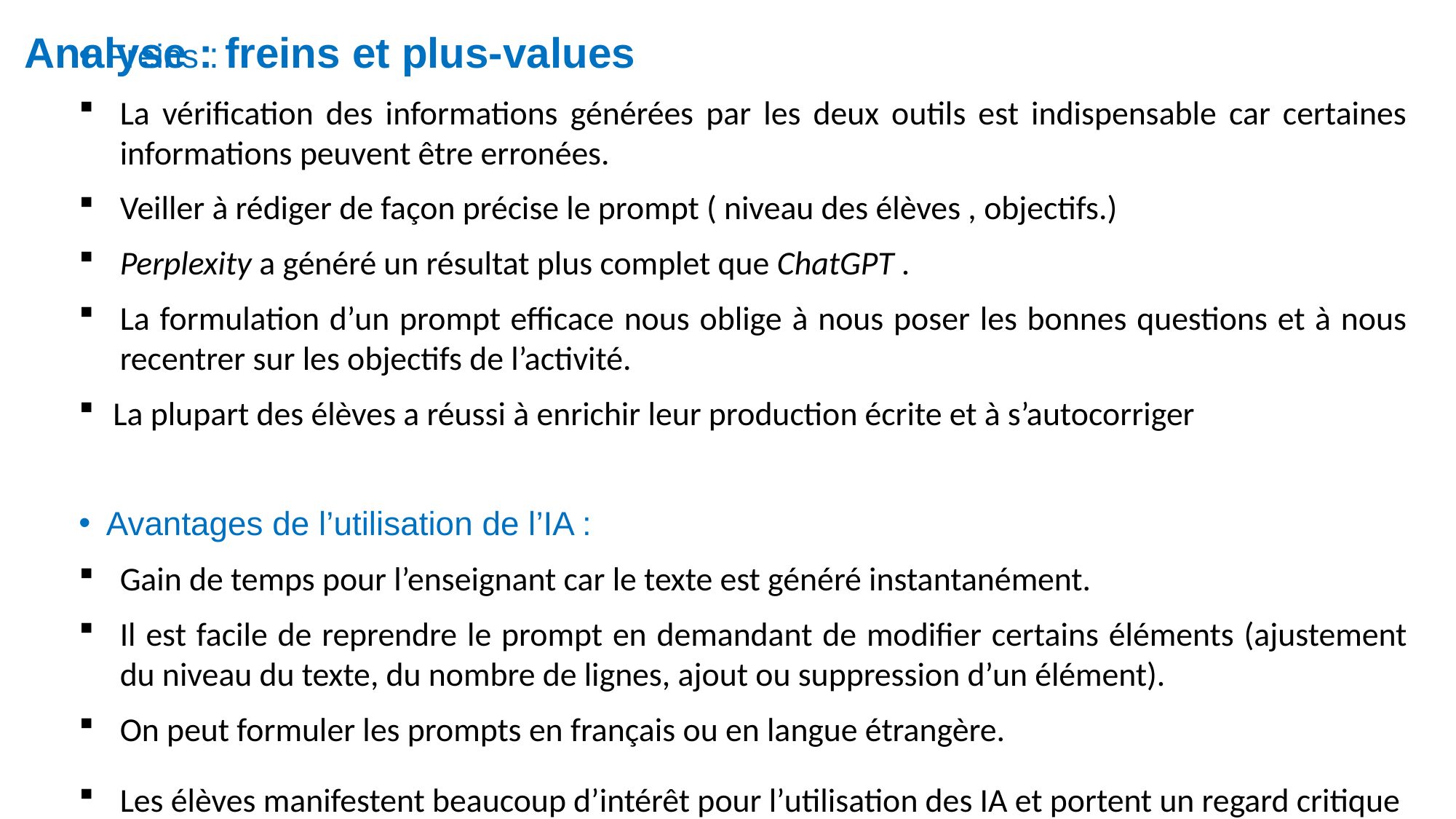

# Analyse : freins et plus-values
Freins :
La vérification des informations générées par les deux outils est indispensable car certaines informations peuvent être erronées.
Veiller à rédiger de façon précise le prompt ( niveau des élèves , objectifs.)
Perplexity a généré un résultat plus complet que ChatGPT .
La formulation d’un prompt efficace nous oblige à nous poser les bonnes questions et à nous recentrer sur les objectifs de l’activité.
La plupart des élèves a réussi à enrichir leur production écrite et à s’autocorriger

Avantages de l’utilisation de l’IA :
Gain de temps pour l’enseignant car le texte est généré instantanément.
Il est facile de reprendre le prompt en demandant de modifier certains éléments (ajustement du niveau du texte, du nombre de lignes, ajout ou suppression d’un élément).
On peut formuler les prompts en français ou en langue étrangère.
Les élèves manifestent beaucoup d’intérêt pour l’utilisation des IA et portent un regard critique sur l’outil.